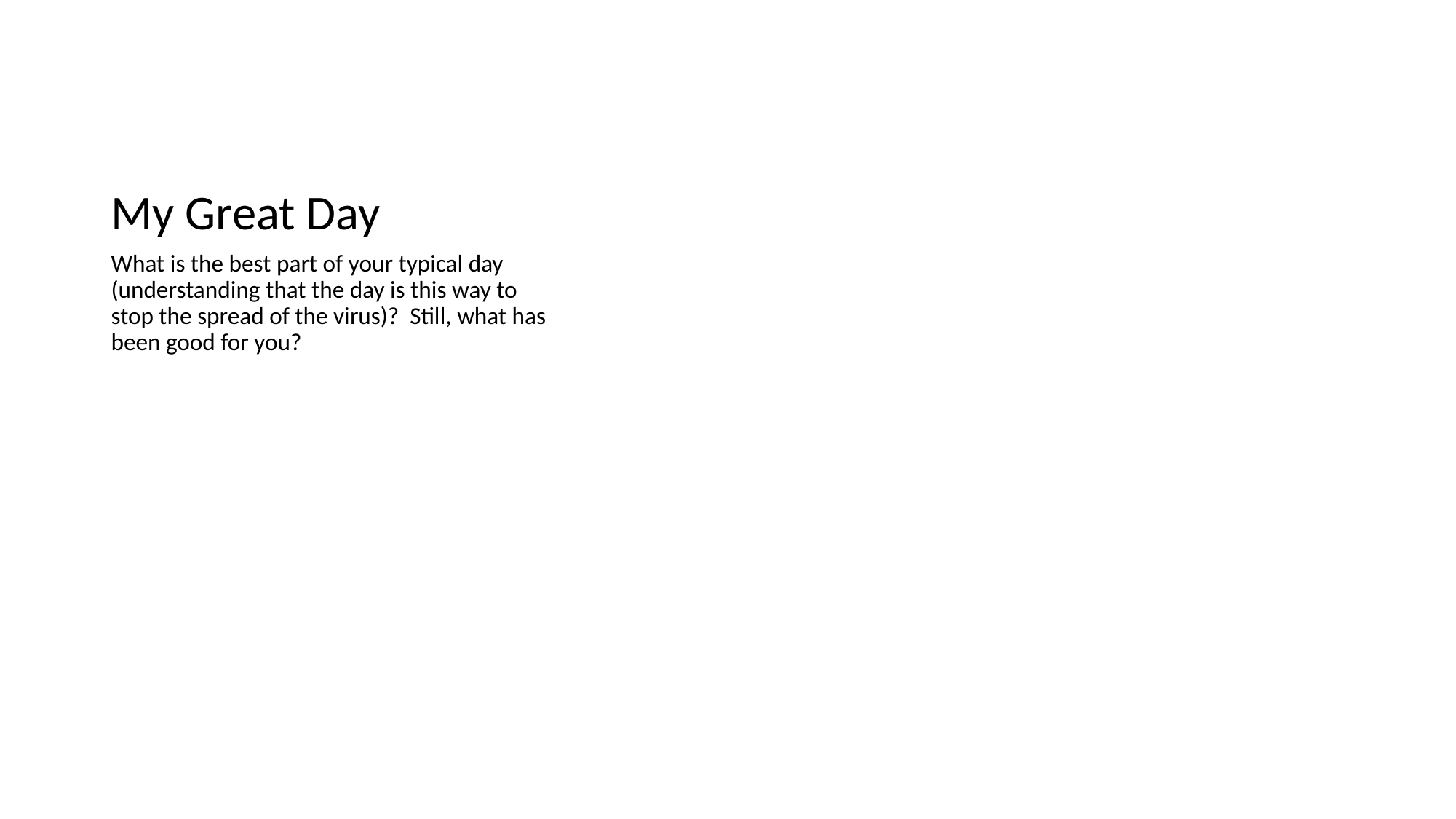

# My Great Day

What is the best part of your typical day (understanding that the day is this way to stop the spread of the virus)?  Still, what has been good for you?